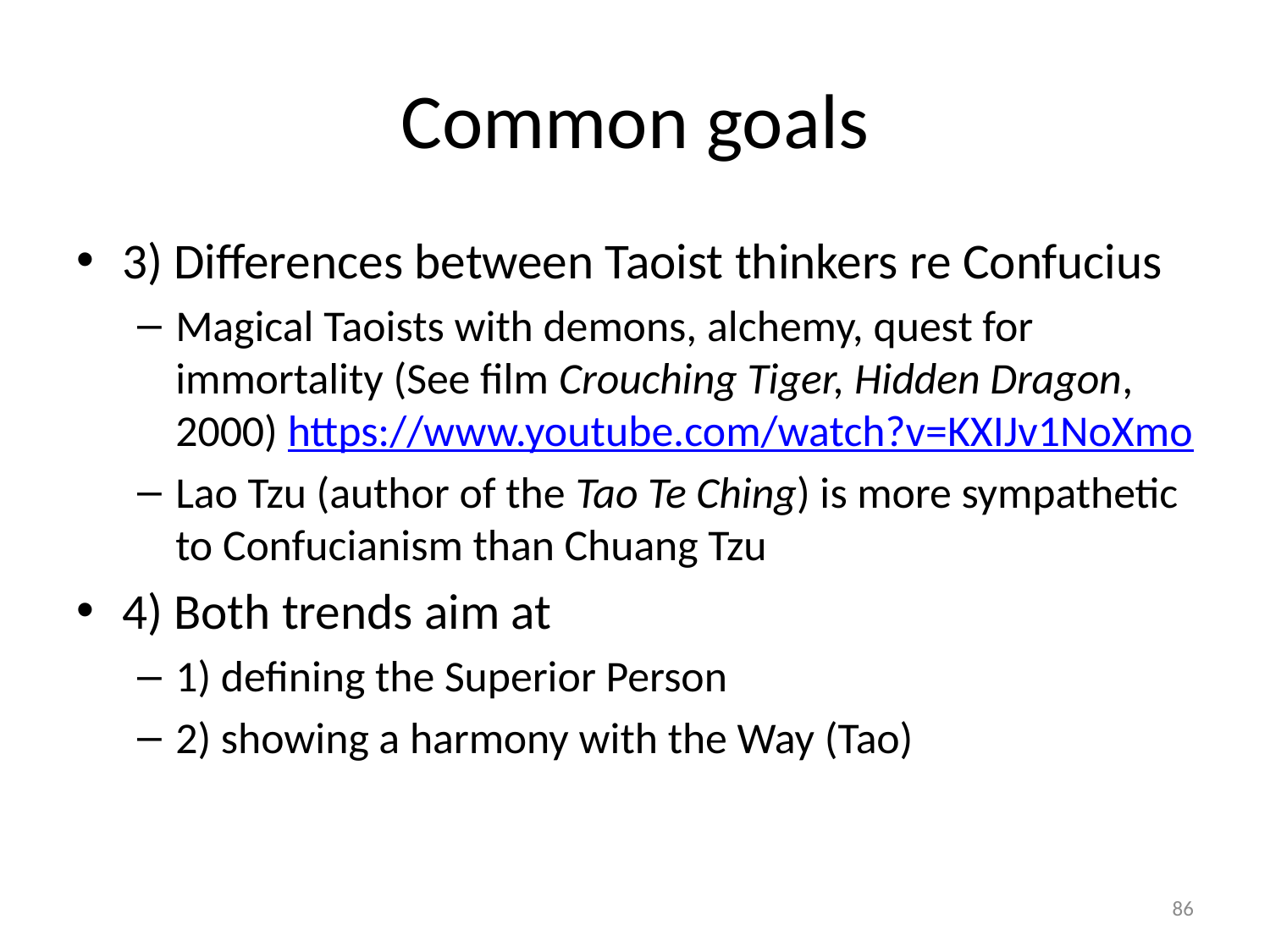

# Common goals
3) Differences between Taoist thinkers re Confucius
Magical Taoists with demons, alchemy, quest for immortality (See film Crouching Tiger, Hidden Dragon, 2000) https://www.youtube.com/watch?v=KXIJv1NoXmo
Lao Tzu (author of the Tao Te Ching) is more sympathetic to Confucianism than Chuang Tzu
4) Both trends aim at
1) defining the Superior Person
2) showing a harmony with the Way (Tao)

86